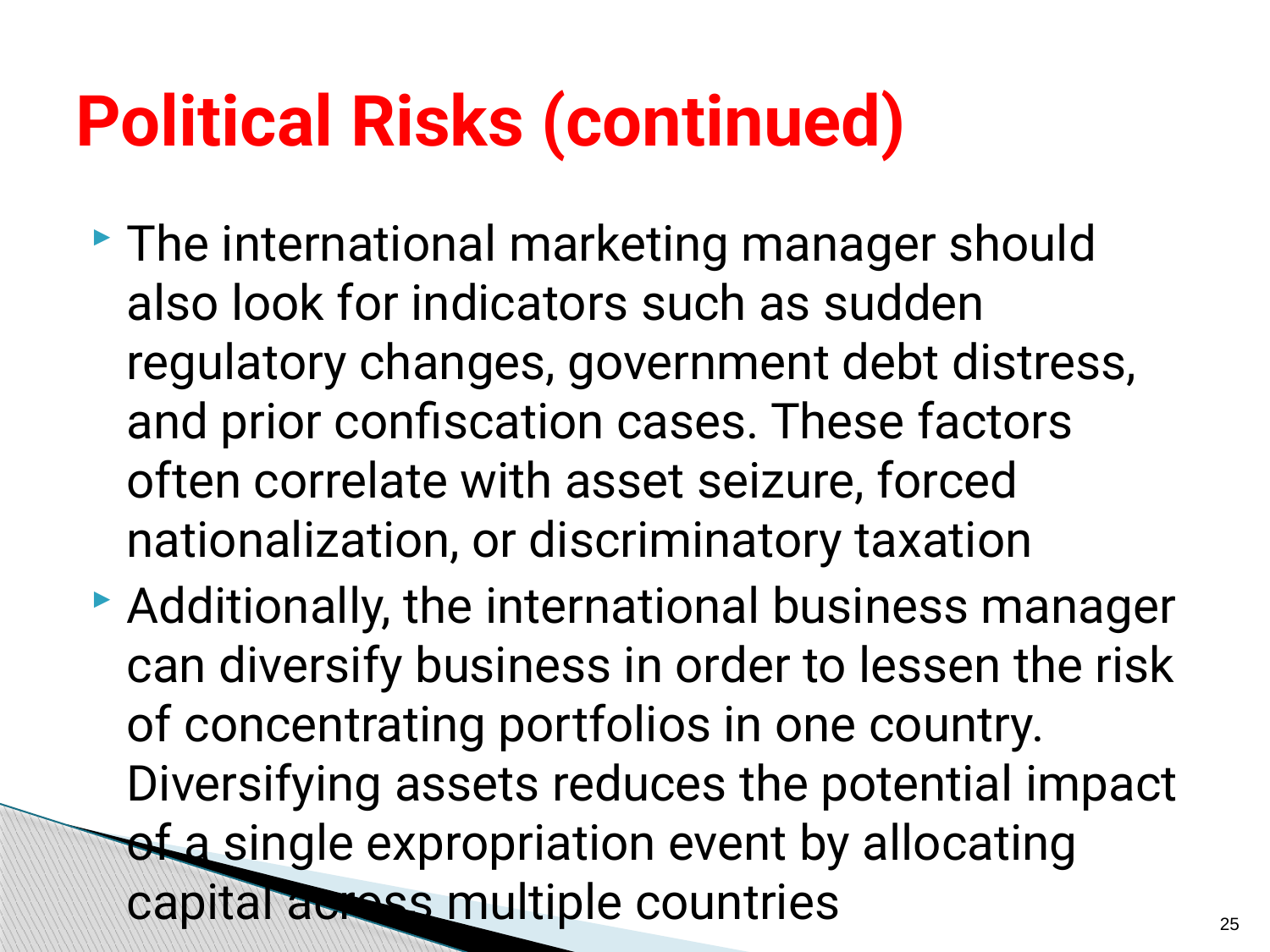

# Political Risks (continued)
The international marketing manager should also look for indicators such as sudden regulatory changes, government debt distress, and prior confiscation cases. These factors often correlate with asset seizure, forced nationalization, or discriminatory taxation
Additionally, the international business manager can diversify business in order to lessen the risk of concentrating portfolios in one country. Diversifying assets reduces the potential impact of a single expropriation event by allocating capital across multiple countries
25